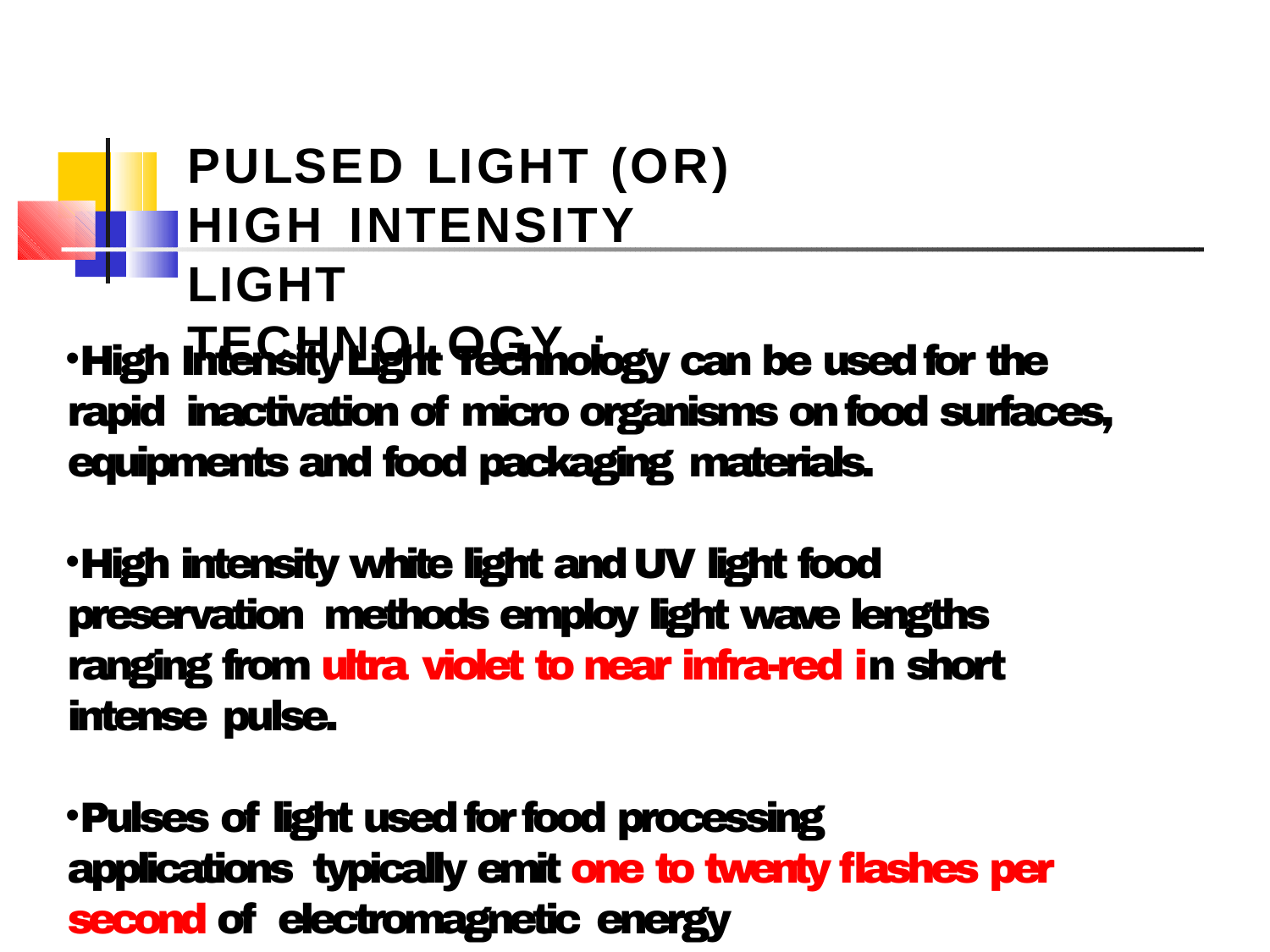

# PULSED	LIGHT	(OR)	HIGH  INTENSITY	LIGHT
TECHNOLOGY	:
High Intensity Light Technology can be used for the rapid  inactivation of micro organisms on food surfaces,  equipments and food packaging materials.
High intensity white light and UV light food preservation  methods employ light wave lengths ranging from ultra  violet to near infra-red in short intense pulse.
Pulses of light used for food processing applications  typically emit one to twenty flashes per second of  electromagnetic energy